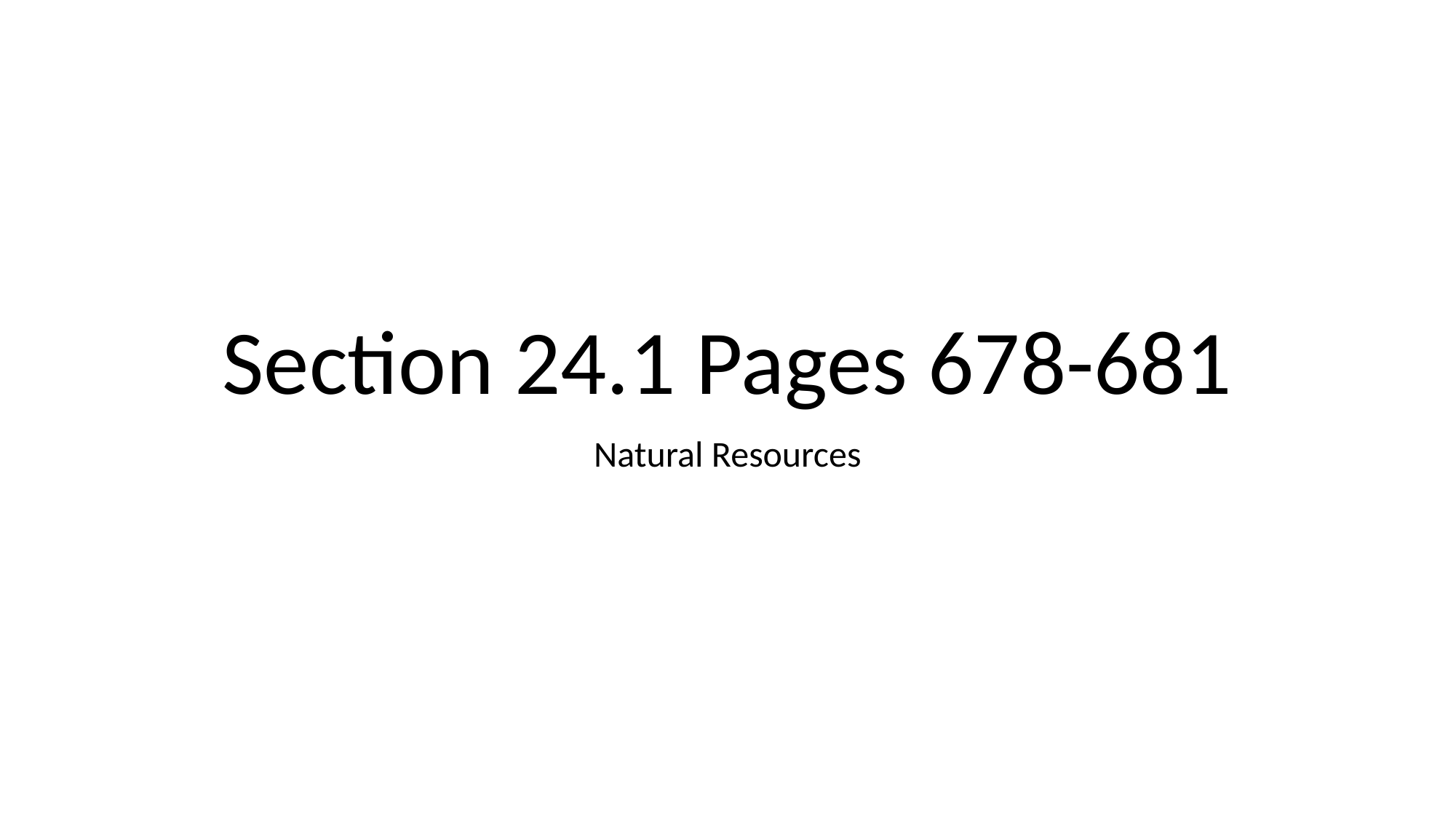

# Section 24.1 Pages 678-681
Natural Resources